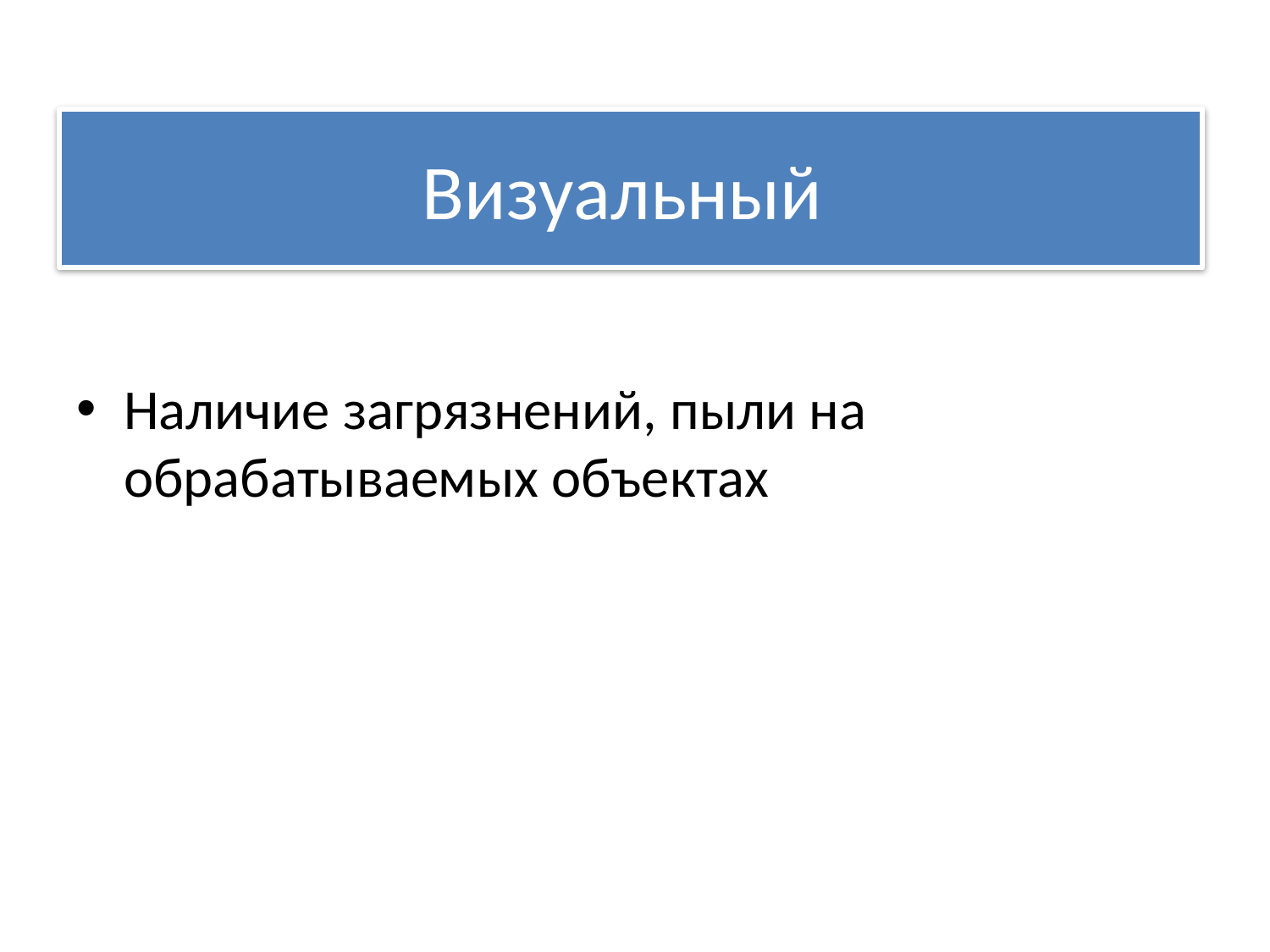

# Визуальный
Наличие загрязнений, пыли на обрабатываемых объектах